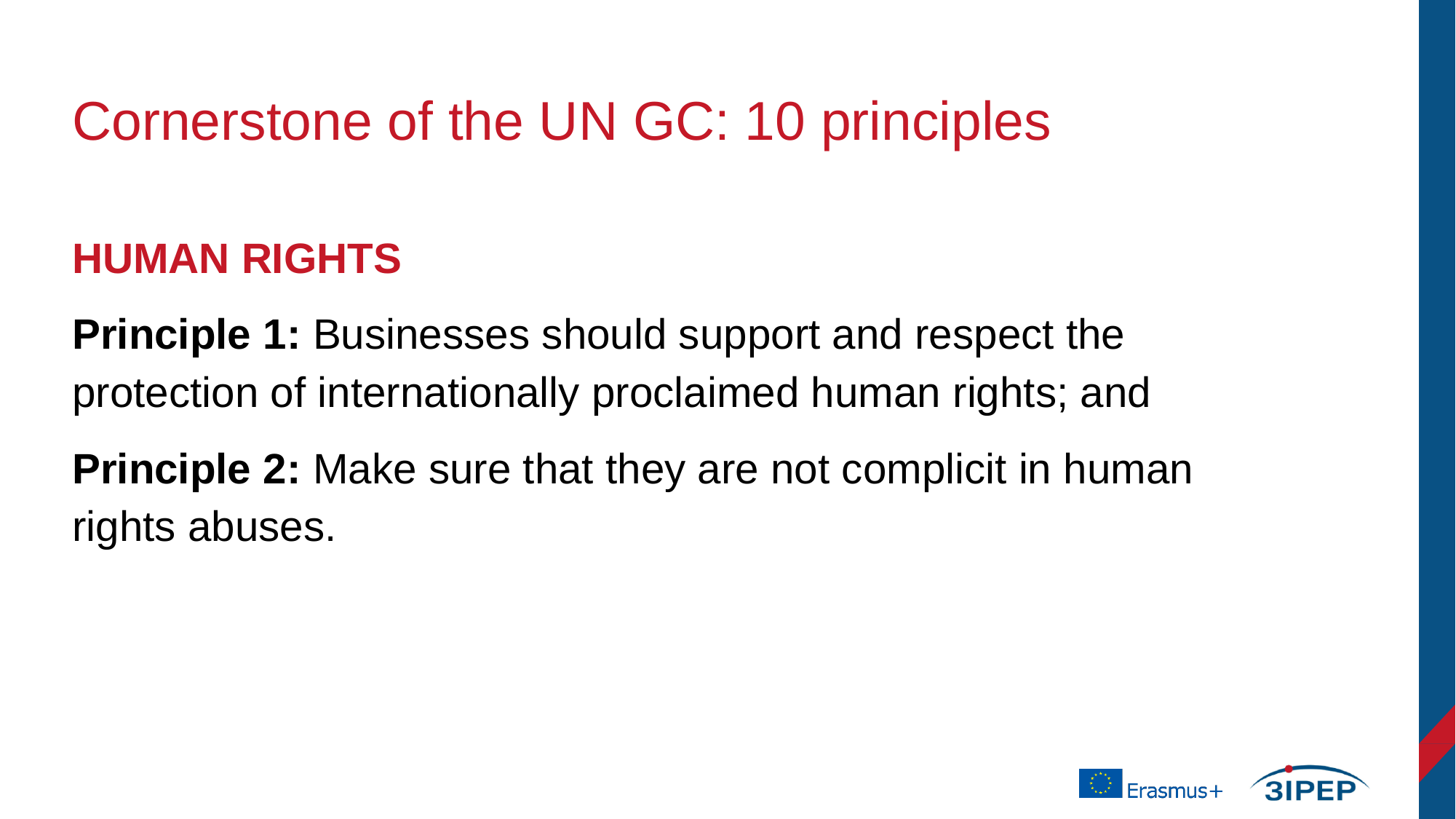

# Cornerstone of the UN GC: 10 principles
HUMAN RIGHTS
Principle 1: Businesses should support and respect the protection of internationally proclaimed human rights; and
Principle 2: Make sure that they are not complicit in human rights abuses.